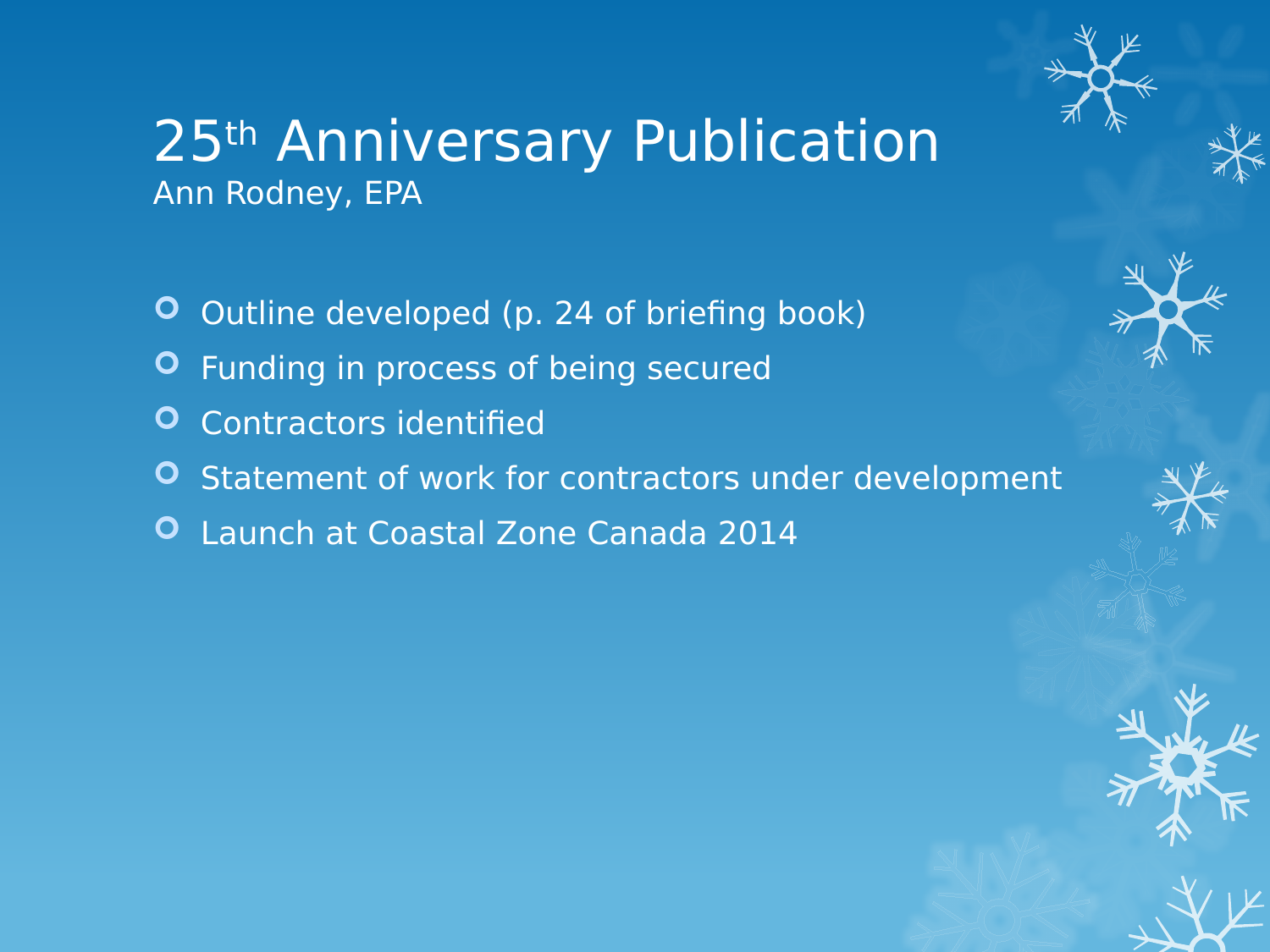

# 25th Anniversary Publication Ann Rodney, EPA
Outline developed (p. 24 of briefing book)
Funding in process of being secured
Contractors identified
Statement of work for contractors under development
Launch at Coastal Zone Canada 2014